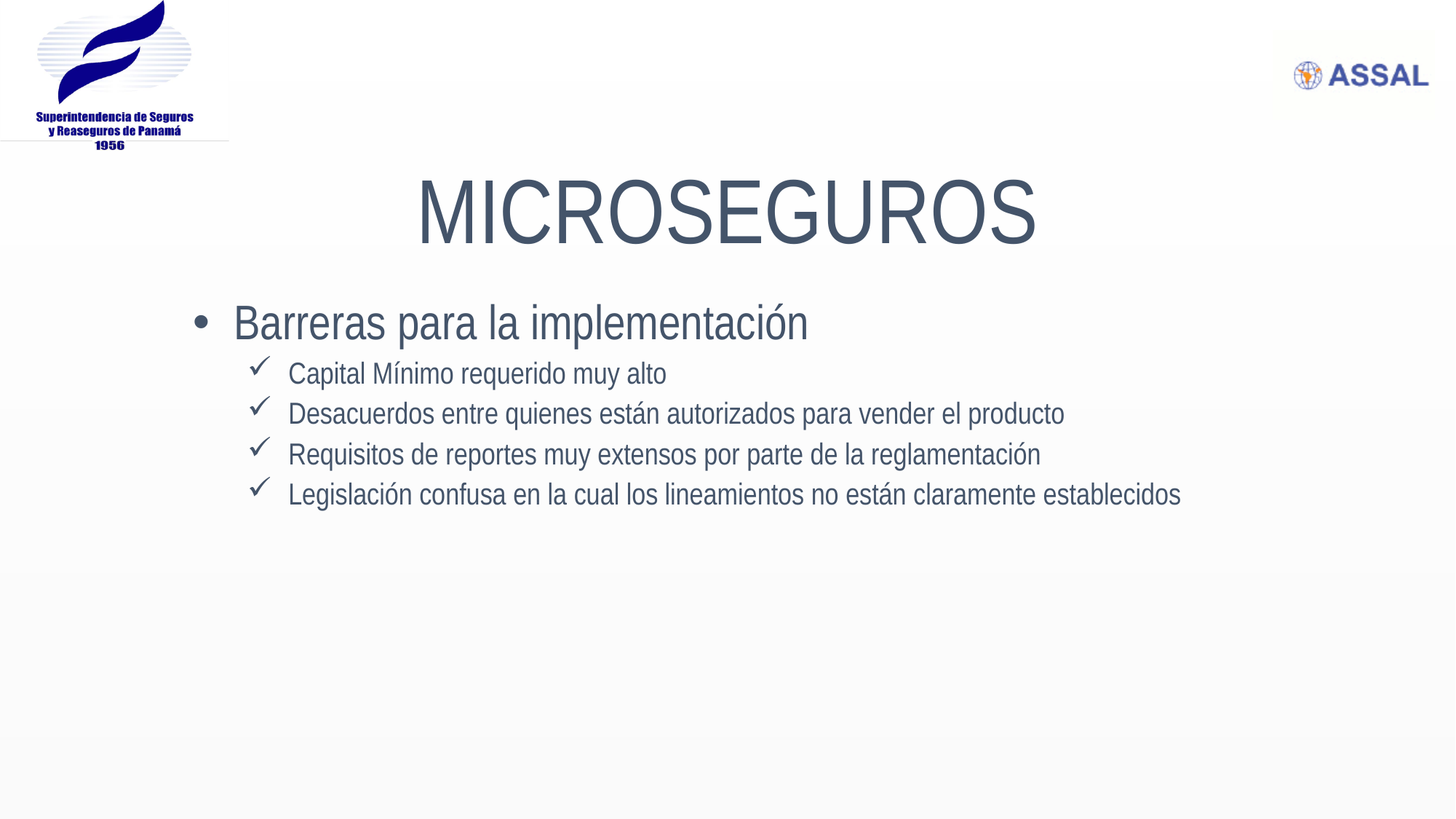

# Microseguros
Barreras para la implementación
Capital Mínimo requerido muy alto
Desacuerdos entre quienes están autorizados para vender el producto
Requisitos de reportes muy extensos por parte de la reglamentación
Legislación confusa en la cual los lineamientos no están claramente establecidos